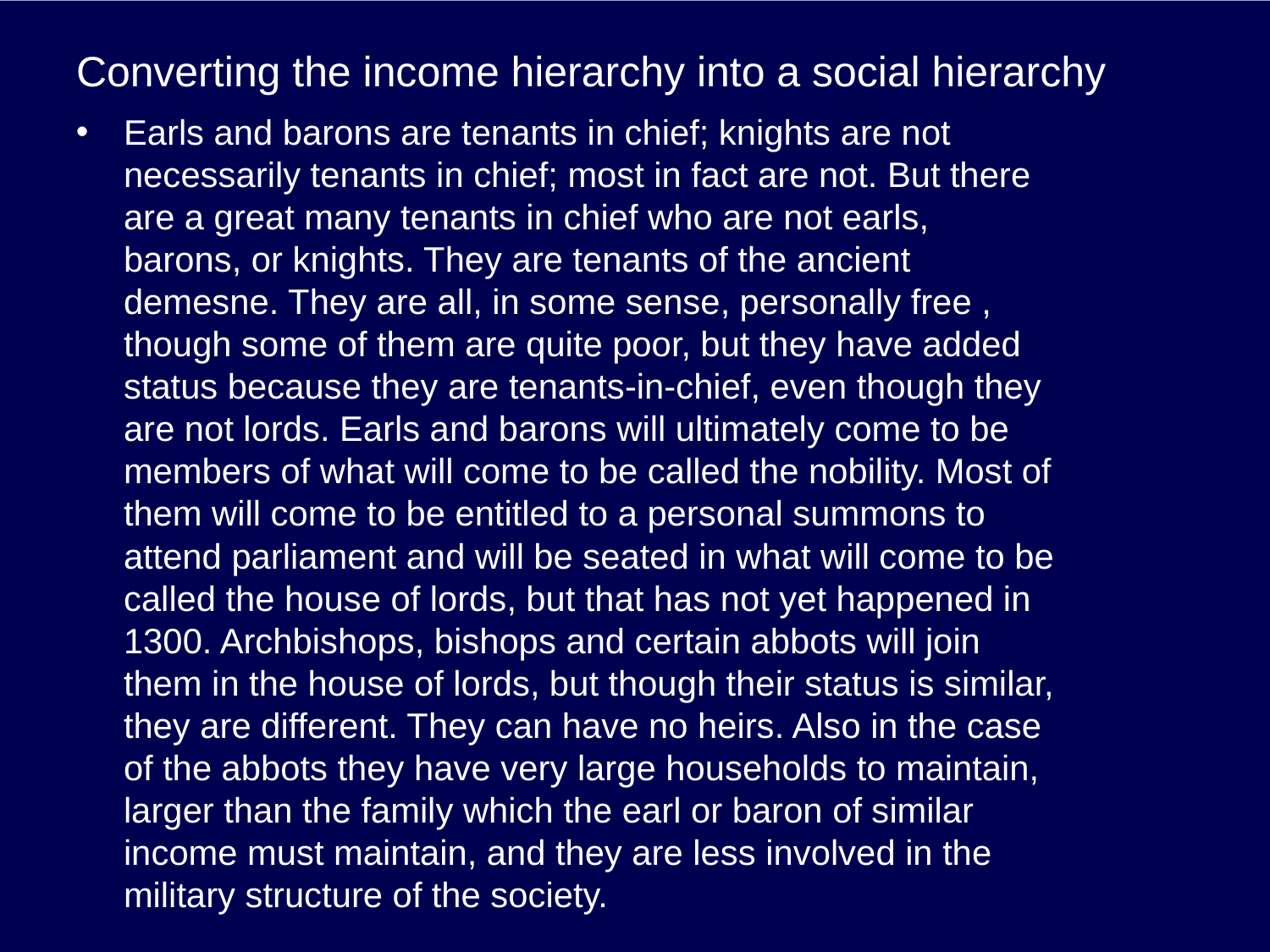

# Converting the income hierarchy into a social hierarchy
Earls and barons are tenants in chief; knights are not necessarily tenants in chief; most in fact are not. But there are a great many tenants in chief who are not earls, barons, or knights. They are tenants of the ancient demesne. They are all, in some sense, personally free , though some of them are quite poor, but they have added status because they are tenants-in-chief, even though they are not lords. Earls and barons will ultimately come to be members of what will come to be called the nobility. Most of them will come to be entitled to a personal summons to attend parliament and will be seated in what will come to be called the house of lords, but that has not yet happened in 1300. Archbishops, bishops and certain abbots will join them in the house of lords, but though their status is similar, they are different. They can have no heirs. Also in the case of the abbots they have very large households to maintain, larger than the family which the earl or baron of similar income must maintain, and they are less involved in the military structure of the society.